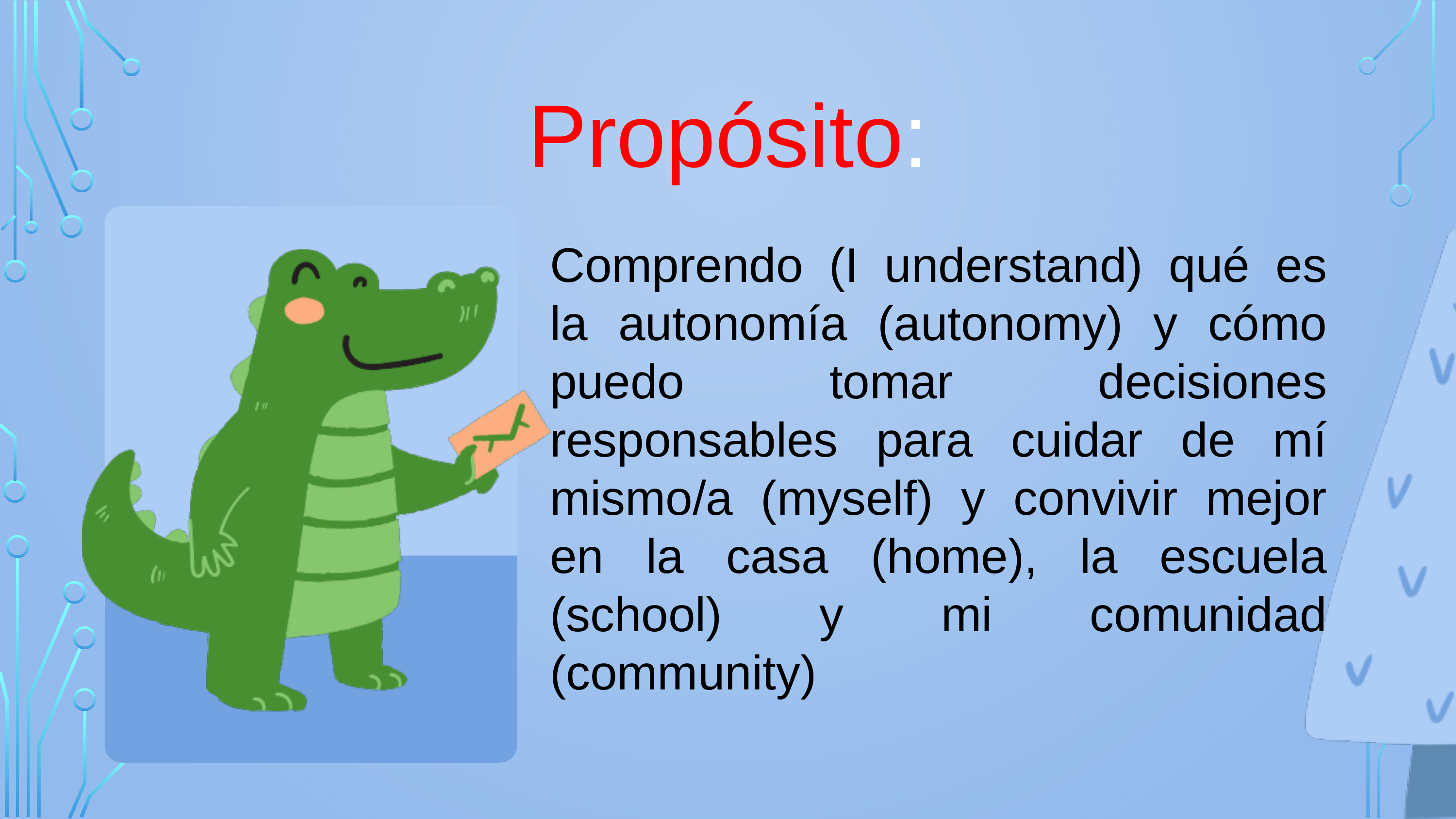

Propósito:

Comprendo (I understand) qué es la autonomía (autonomy) y cómo puedo tomar decisiones responsables para cuidar de mí mismo/a (myself) y convivir mejor en la casa (home), la escuela (school) y mi comunidad (community)